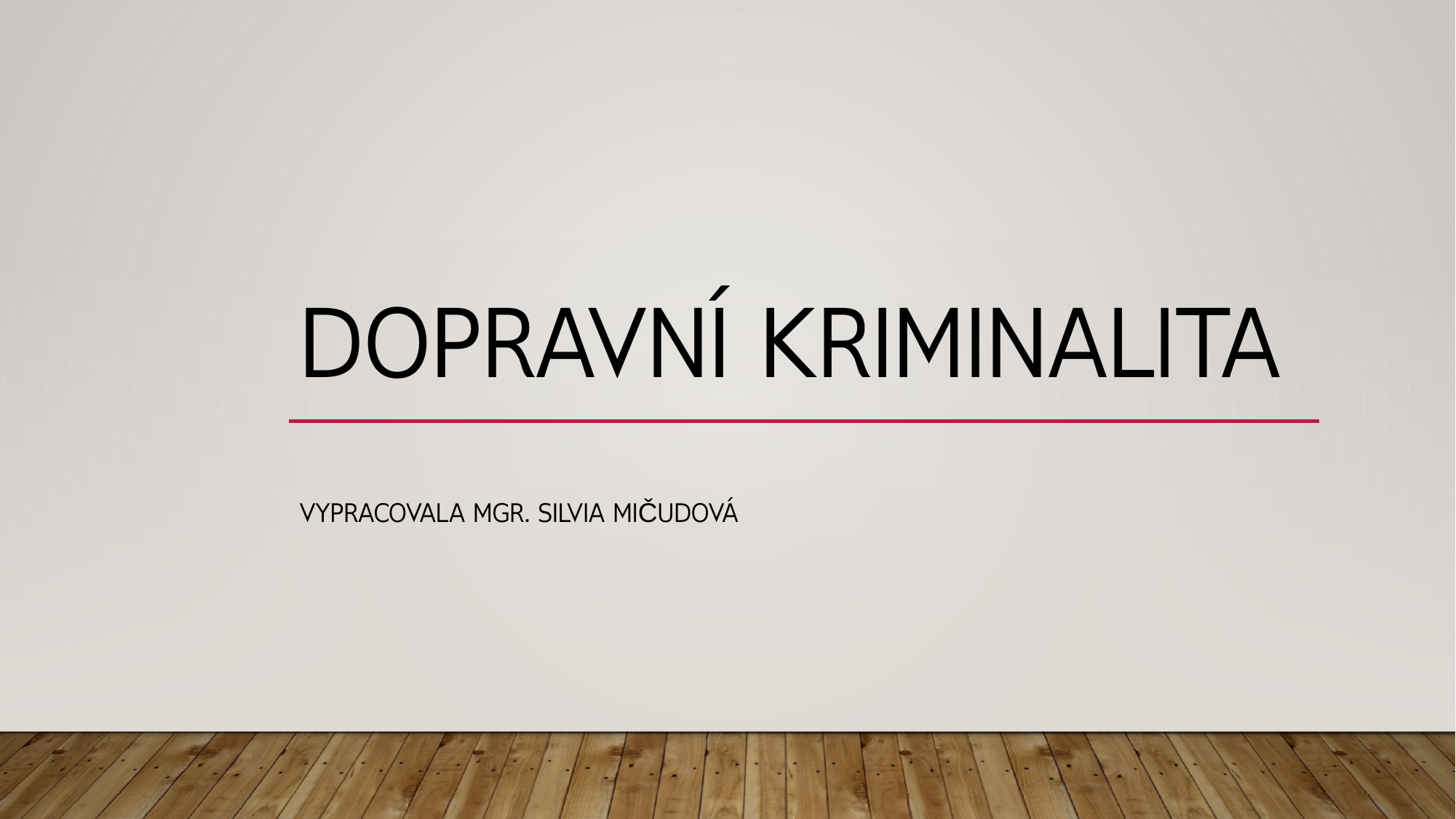

# Dopravní kriminalita
VYPRACOVALA mGR. SILVIA MIČUDOVÁ